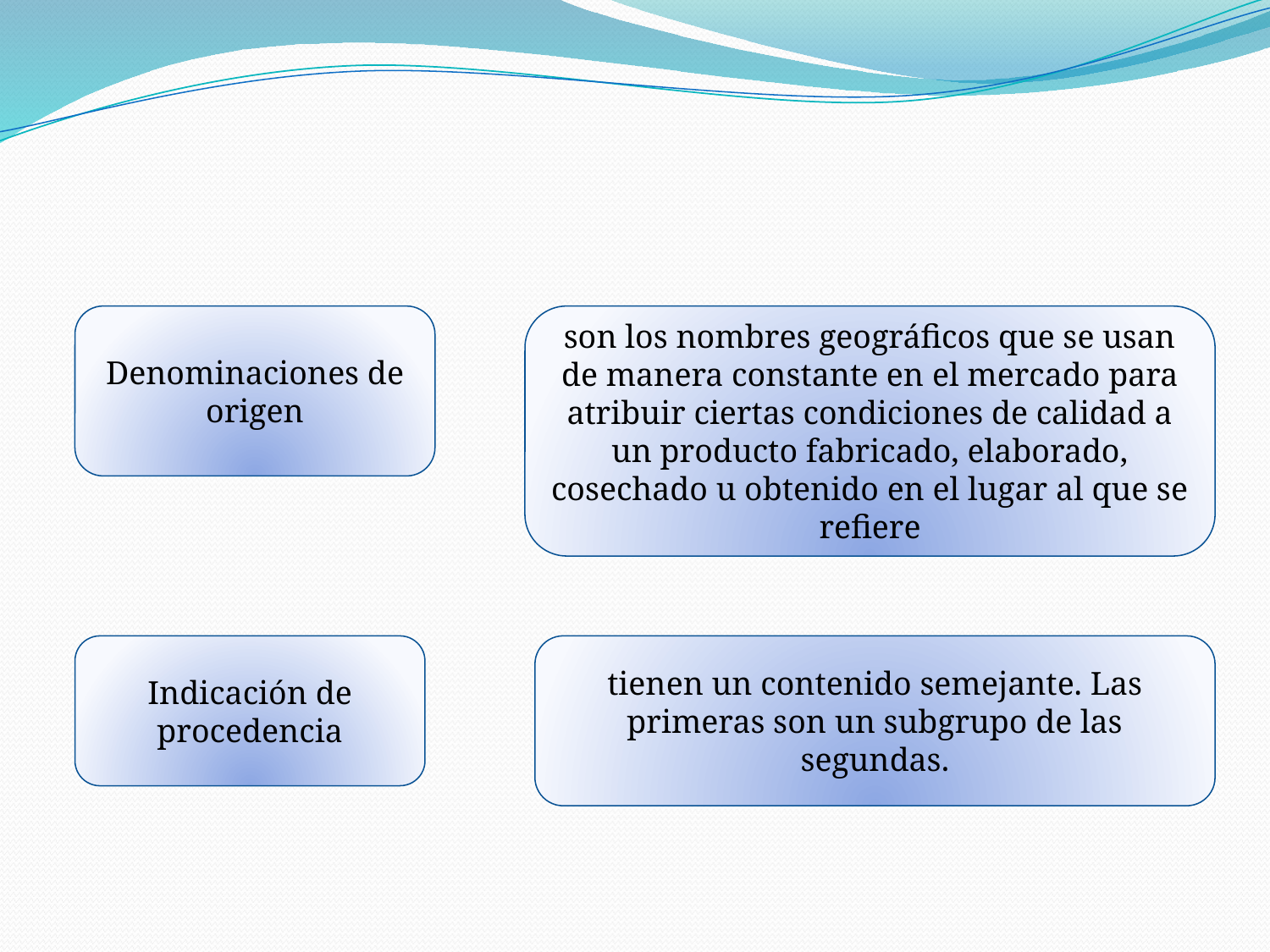

#
Denominaciones de origen
son los nombres geográficos que se usan de manera constante en el mercado para atribuir ciertas condiciones de calidad a un producto fabricado, elaborado, cosechado u obtenido en el lugar al que se refiere
Indicación de procedencia
tienen un contenido semejante. Las primeras son un subgrupo de las segundas.